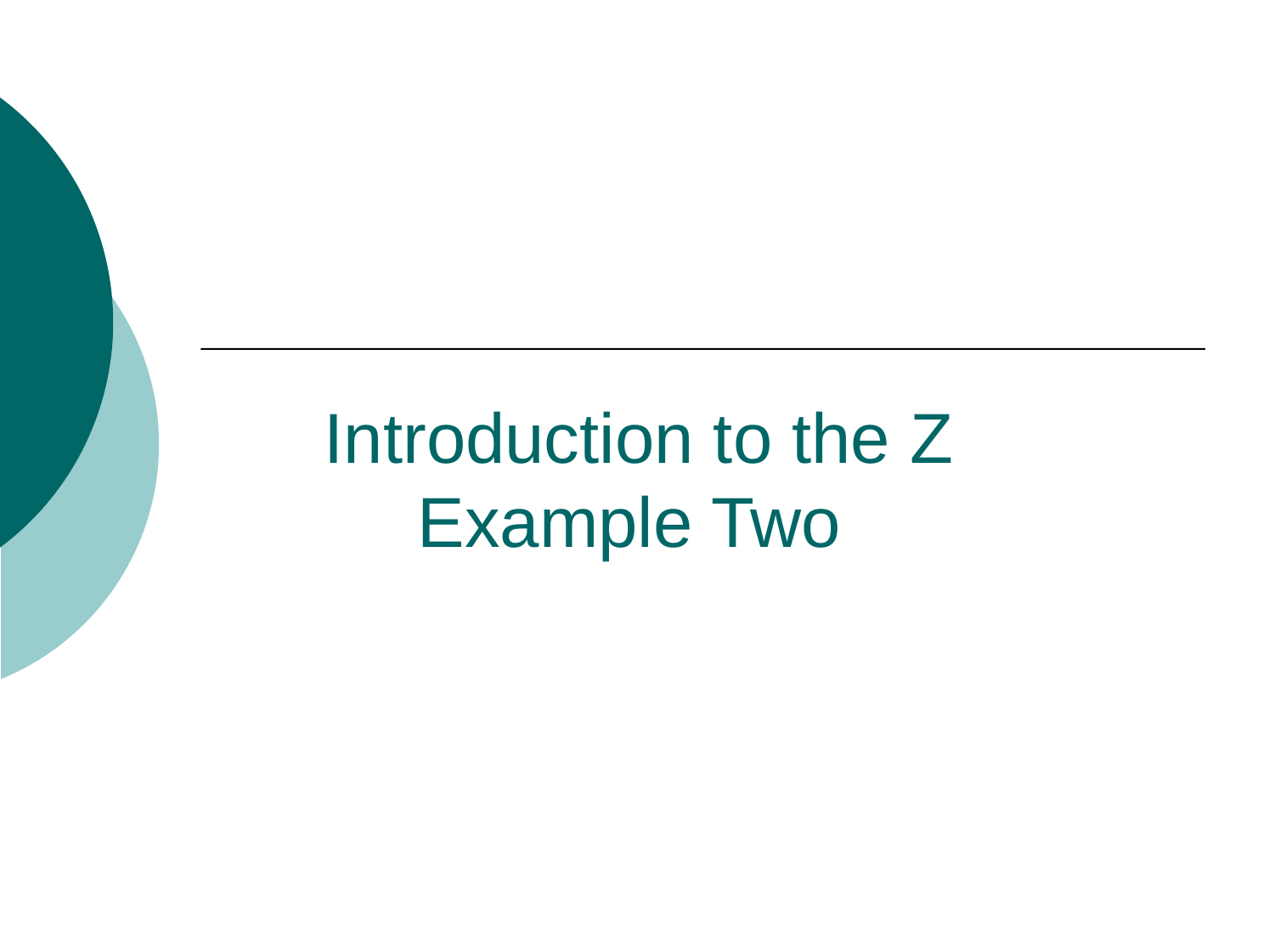

# Introduction to the Z Example Two